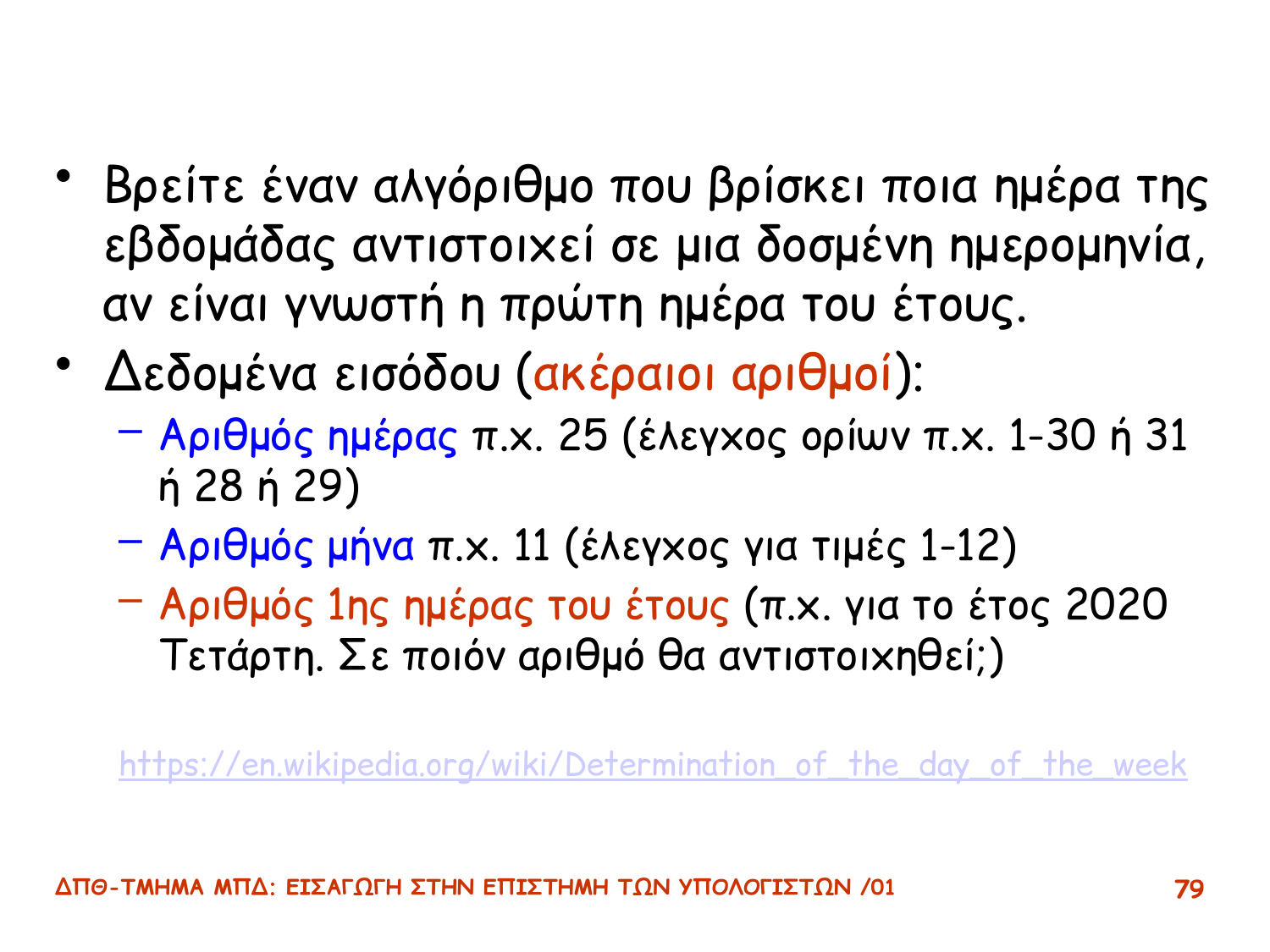

#
Βρείτε έναν αλγόριθμο που βρίσκει ποια ημέρα της εβδομάδας αντιστοιχεί σε μια δοσμένη ημερομηνία, αν είναι γνωστή η πρώτη ημέρα του έτους.
Δεδομένα εισόδου (ακέραιοι αριθμοί):
Αριθμός ημέρας π.χ. 25 (έλεγχος ορίων π.χ. 1-30 ή 31 ή 28 ή 29)
Αριθμός μήνα π.χ. 11 (έλεγχος για τιμές 1-12)
Αριθμός 1ης ημέρας του έτους (π.χ. για το έτος 2020 Τετάρτη. Σε ποιόν αριθμό θα αντιστοιχηθεί;)

https://en.wikipedia.org/wiki/Determination_of_the_day_of_the_week

ΔΠΘ-ΤΜΗΜΑ ΜΠΔ: ΕΙΣΑΓΩΓΗ ΣΤΗΝ ΕΠΙΣΤΗΜΗ ΤΩΝ ΥΠΟΛΟΓΙΣΤΩΝ /01
79